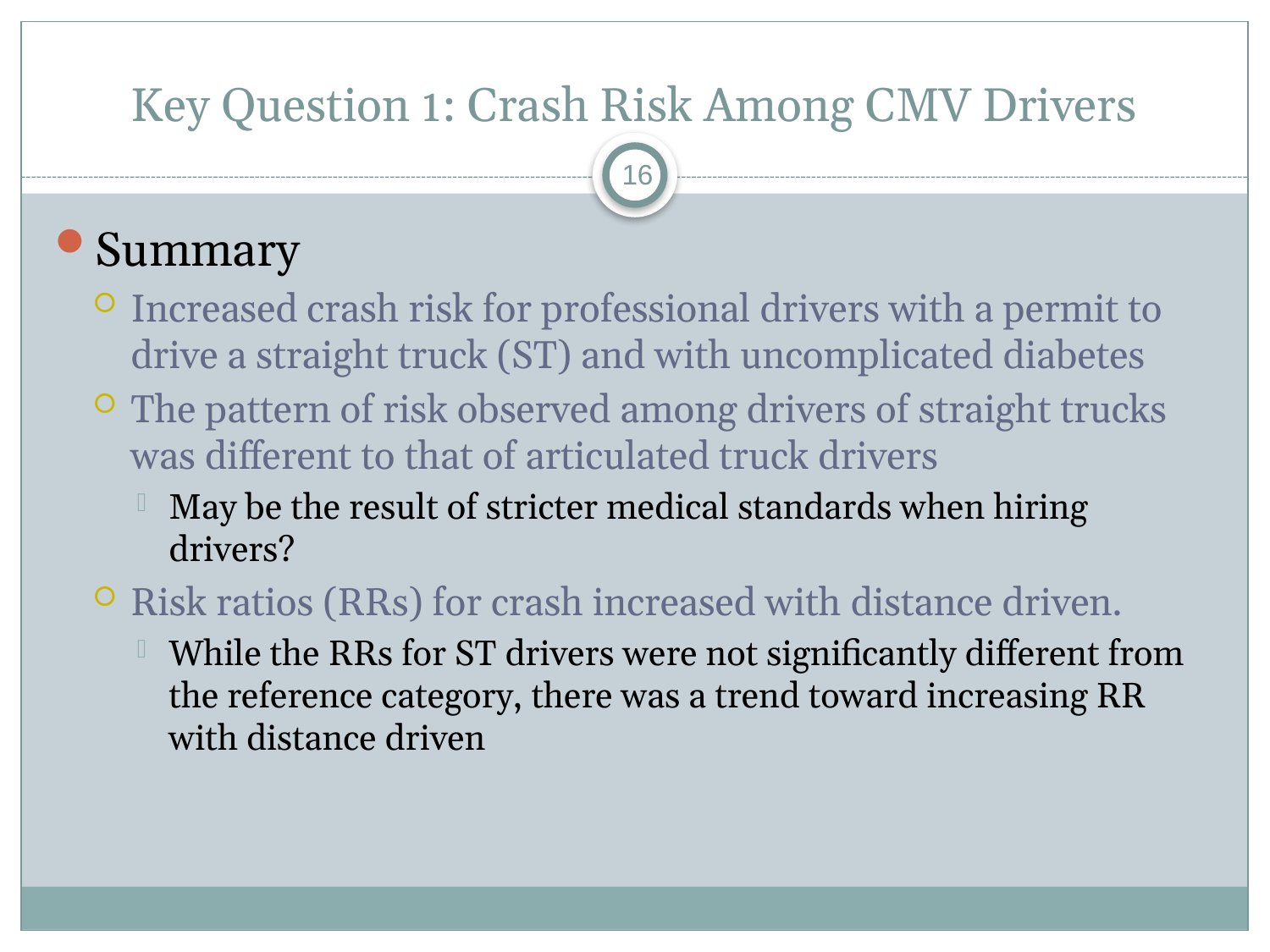

# Key Question 1: Crash Risk Among CMV Drivers
16
Summary
Increased crash risk for professional drivers with a permit to drive a straight truck (ST) and with uncomplicated diabetes
The pattern of risk observed among drivers of straight trucks was different to that of articulated truck drivers
May be the result of stricter medical standards when hiring drivers?
Risk ratios (RRs) for crash increased with distance driven.
While the RRs for ST drivers were not significantly different from the reference category, there was a trend toward increasing RR with distance driven